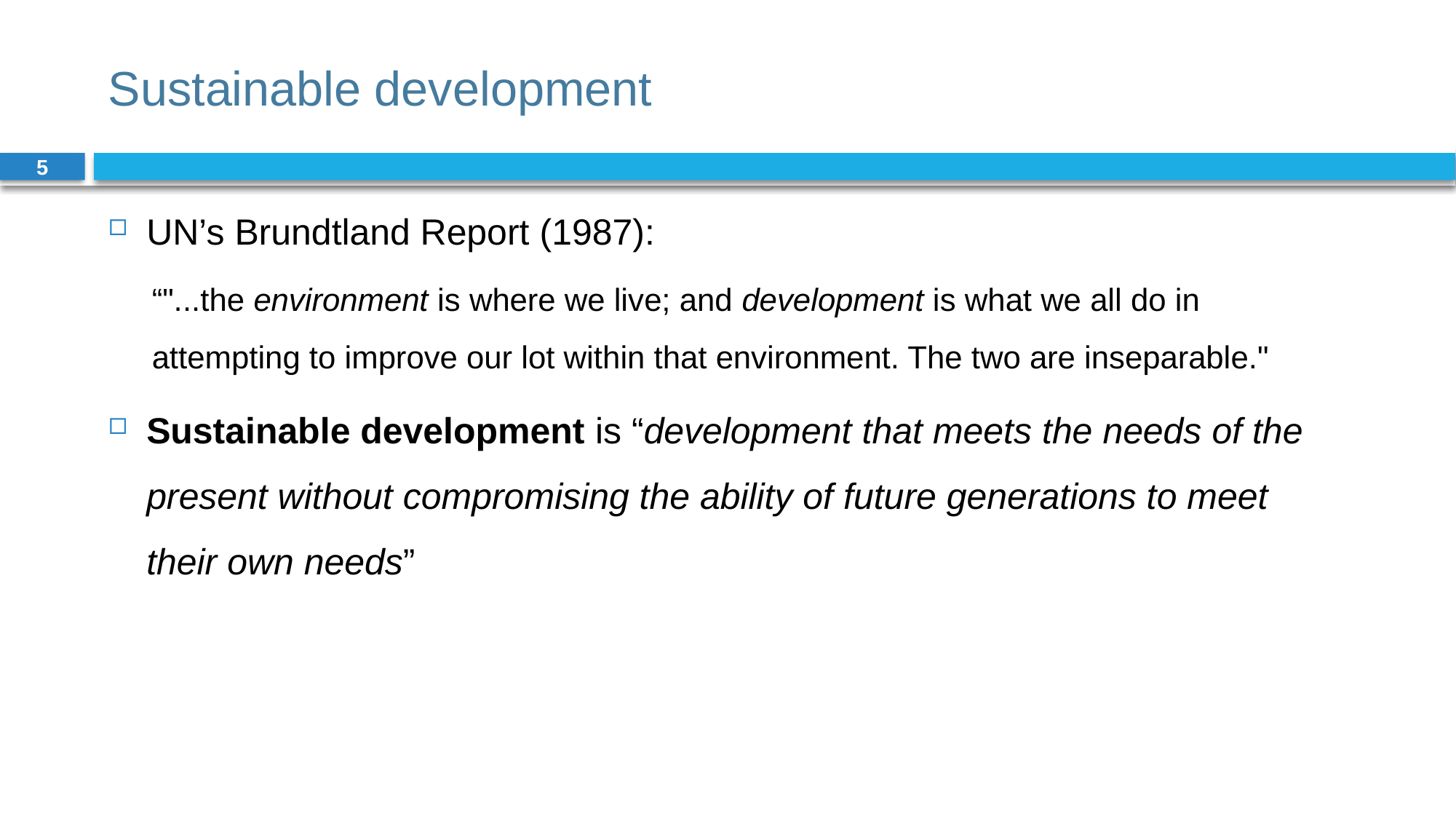

# Sustainable development
5
UN’s Brundtland Report (1987):
“"...the environment is where we live; and development is what we all do in attempting to improve our lot within that environment. The two are inseparable."
Sustainable development is “development that meets the needs of the present without compromising the ability of future generations to meet their own needs”